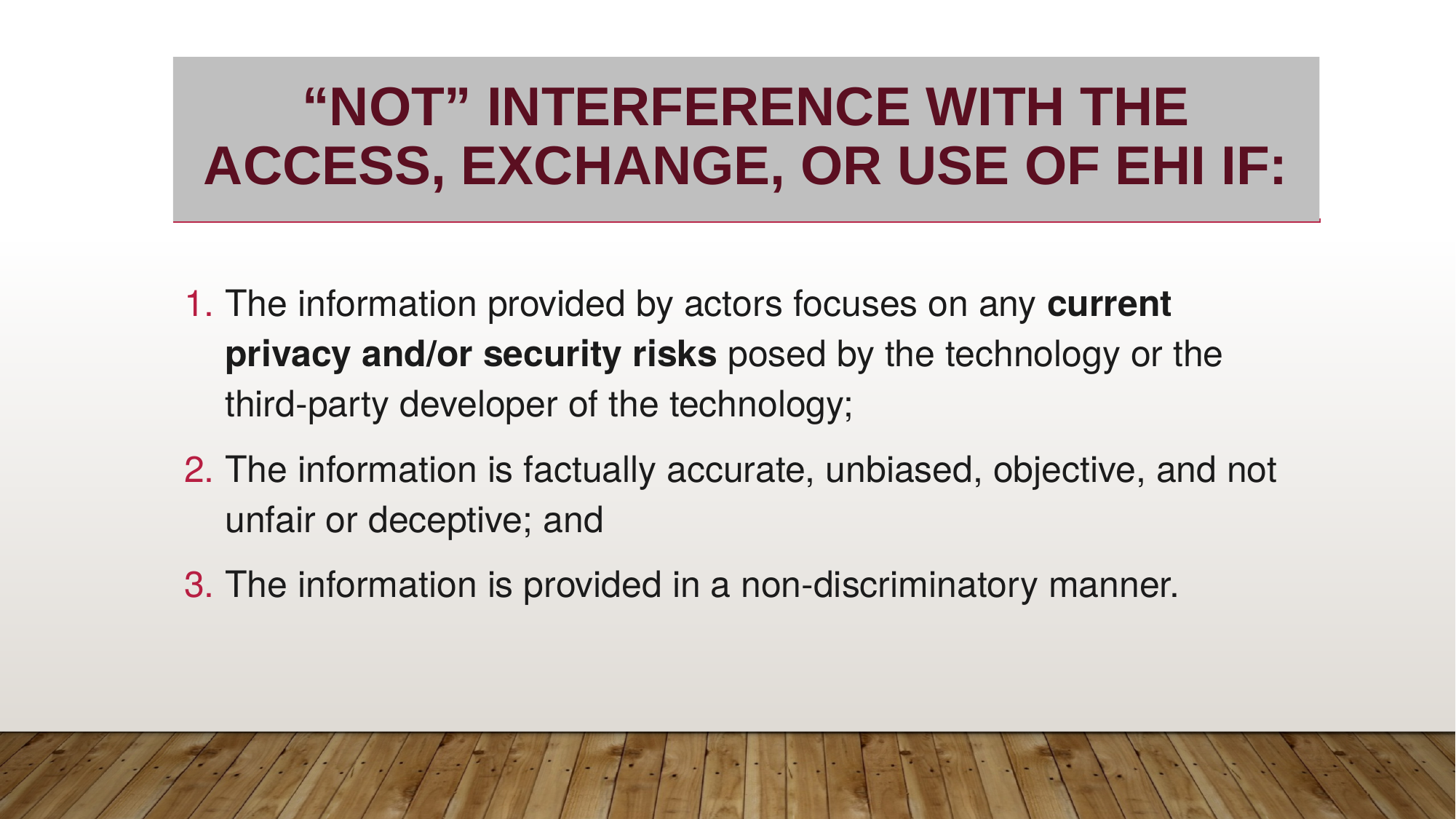

# “not” Interference with the access, exchange, or use of EHI if:
The information provided by actors focuses on any current privacy and/or security risks posed by the technology or the third-party developer of the technology;
The information is factually accurate, unbiased, objective, and not unfair or deceptive; and
The information is provided in a non-discriminatory manner.